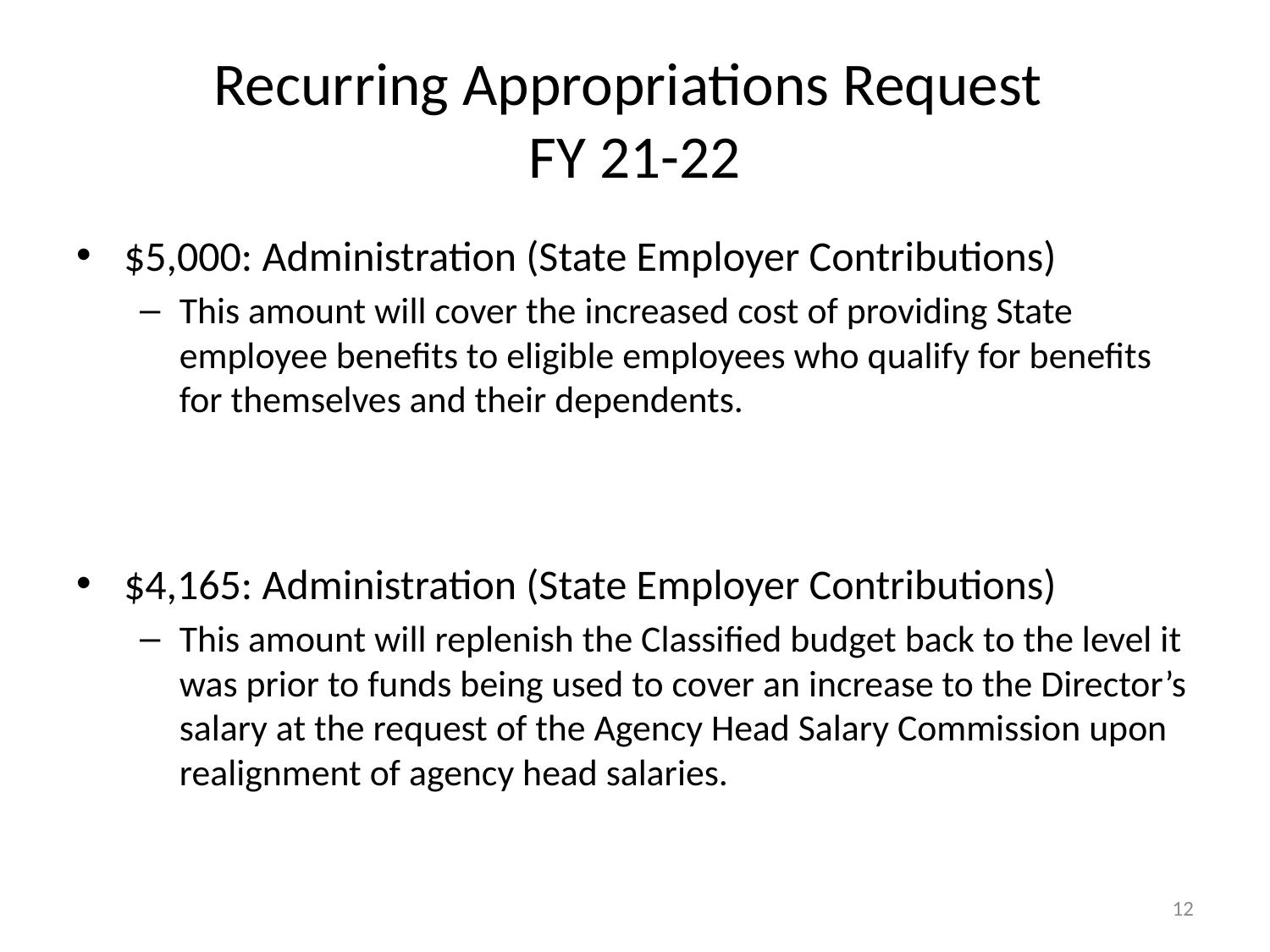

# Recurring Appropriations Request FY 21-22
$5,000: Administration (State Employer Contributions)
This amount will cover the increased cost of providing State employee benefits to eligible employees who qualify for benefits for themselves and their dependents.

$4,165: Administration (State Employer Contributions)
This amount will replenish the Classified budget back to the level it was prior to funds being used to cover an increase to the Director’s salary at the request of the Agency Head Salary Commission upon realignment of agency head salaries.
12